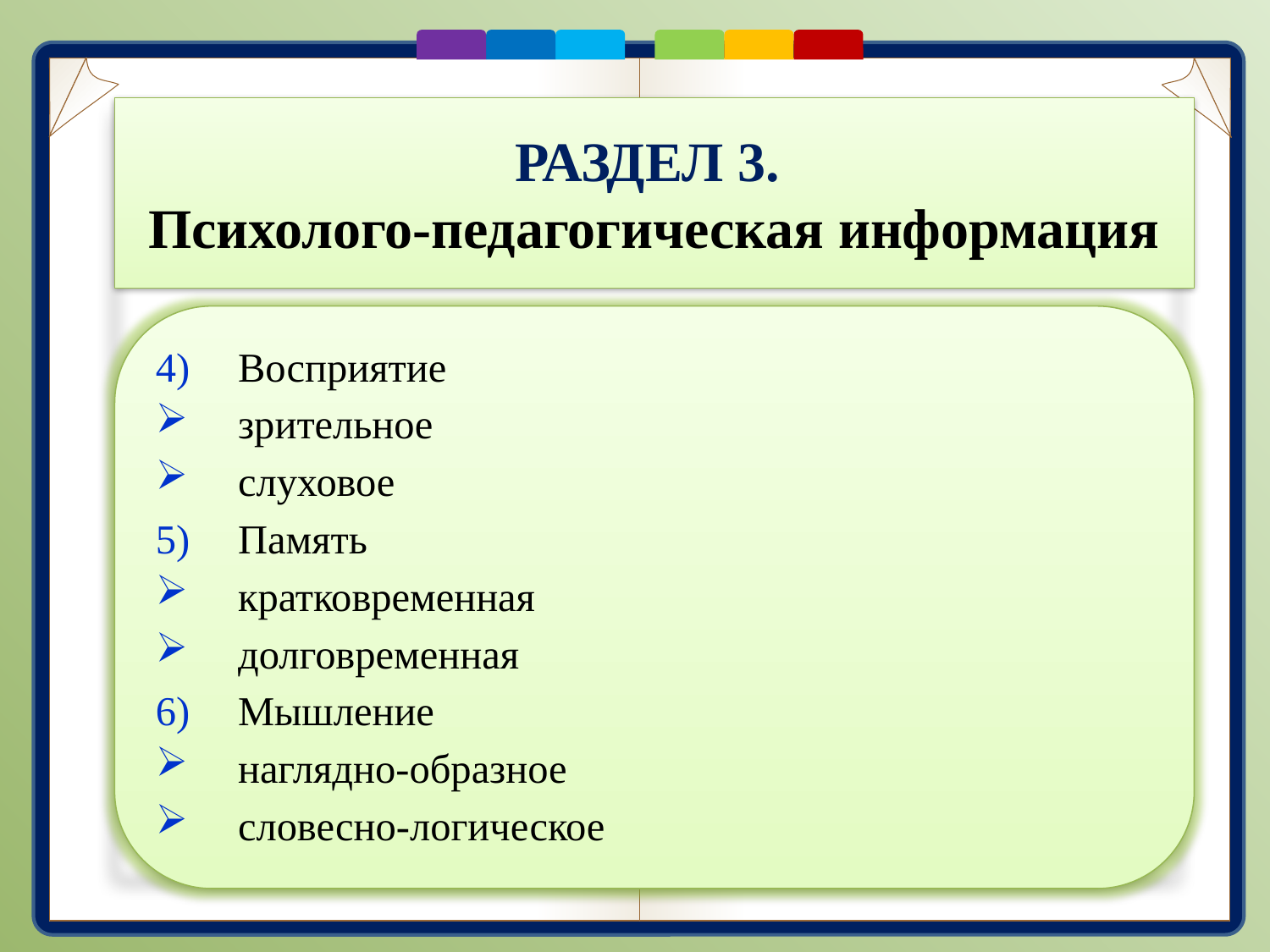

# РАЗДЕЛ 3. Психолого-педагогическая информация
Восприятие
зрительное
слуховое
Память
кратковременная
долговременная
Мышление
наглядно-образное
словесно-логическое